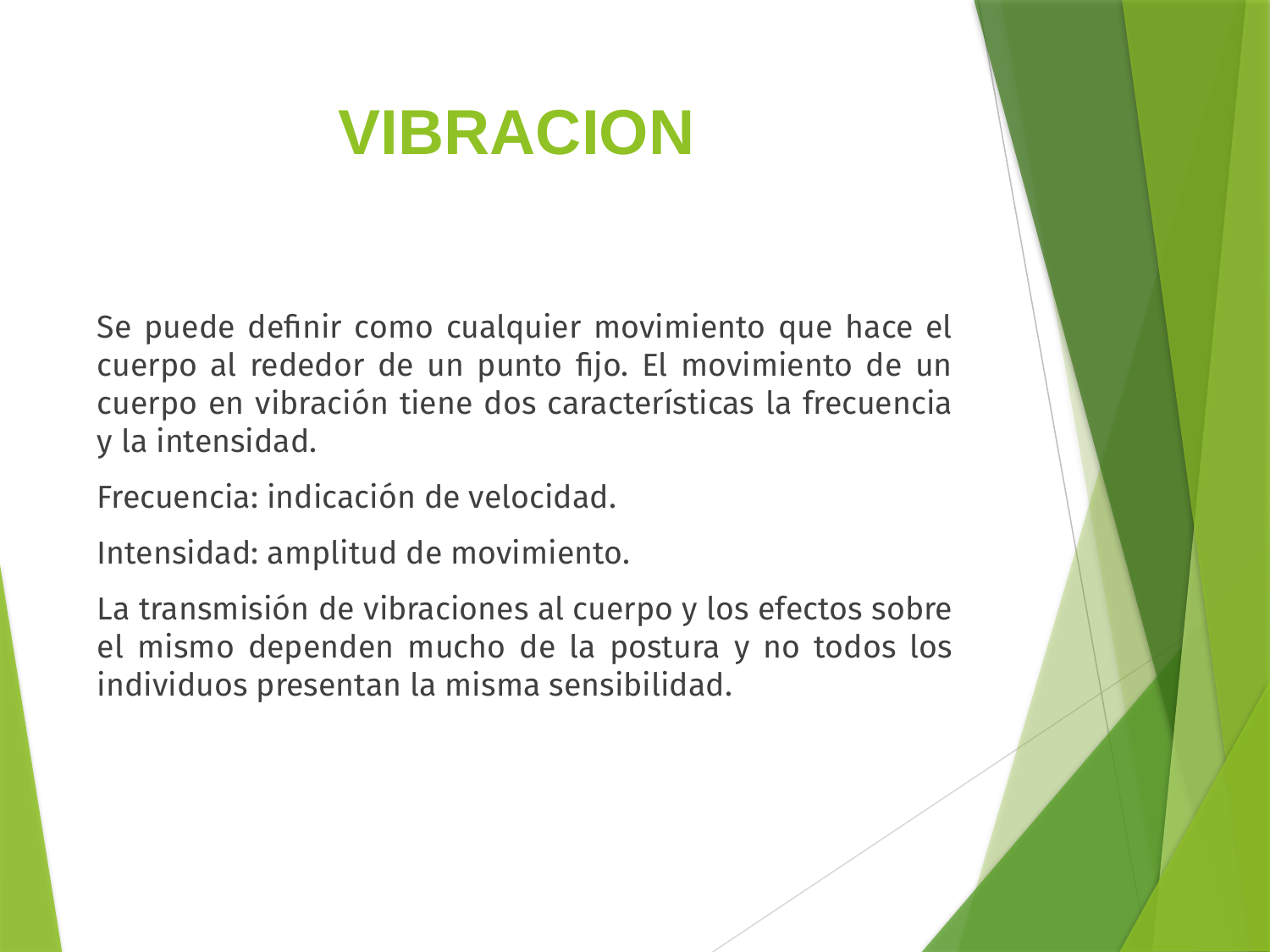

# VIBRACION
Se puede definir como cualquier movimiento que hace el cuerpo al rededor de un punto fijo. El movimiento de un cuerpo en vibración tiene dos características la frecuencia y la intensidad.
Frecuencia: indicación de velocidad.
Intensidad: amplitud de movimiento.
La transmisión de vibraciones al cuerpo y los efectos sobre el mismo dependen mucho de la postura y no todos los individuos presentan la misma sensibilidad.